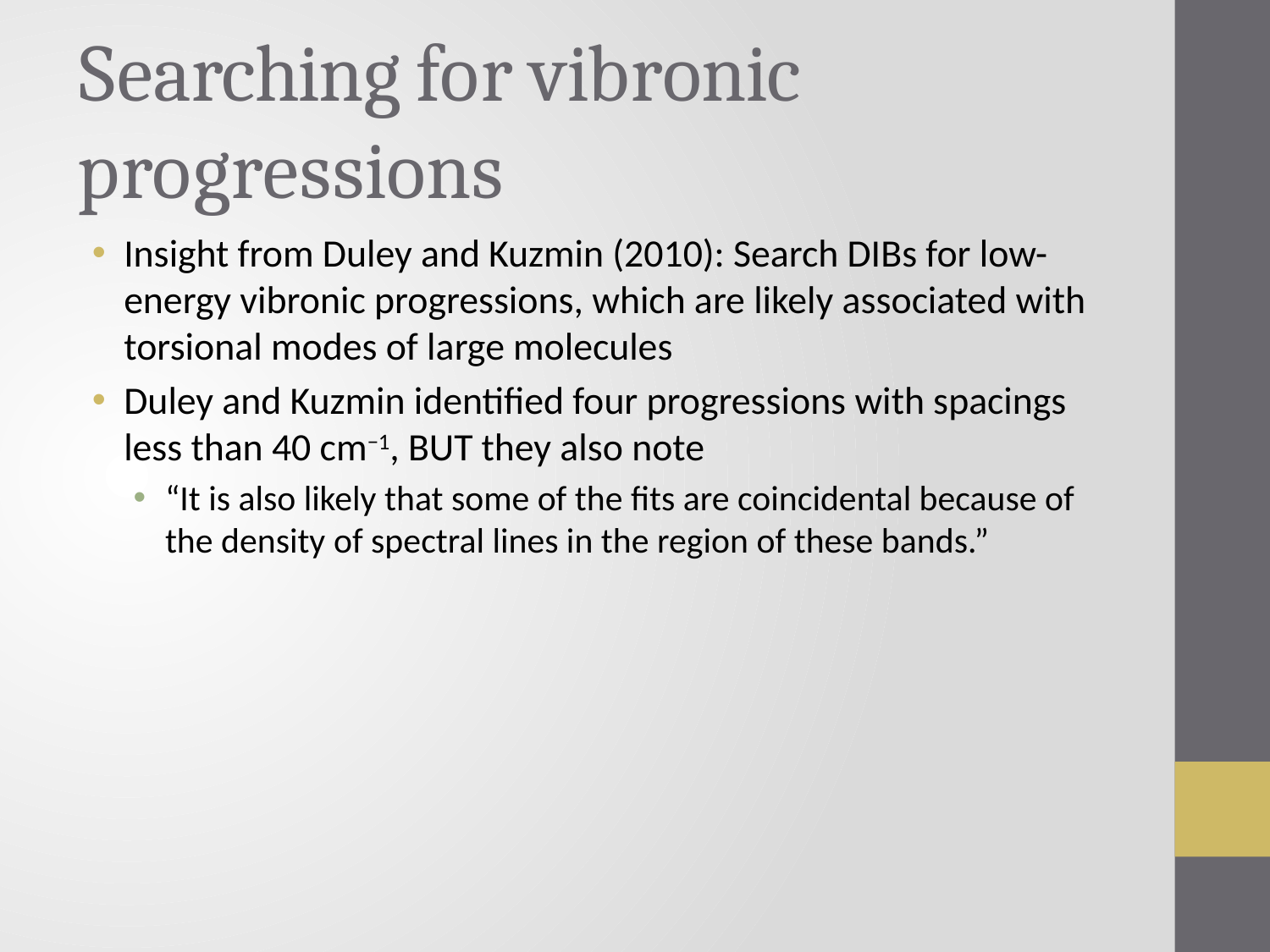

# Searching for vibronic progressions
Insight from Duley and Kuzmin (2010): Search DIBs for low-energy vibronic progressions, which are likely associated with torsional modes of large molecules
Duley and Kuzmin identified four progressions with spacings less than 40 cm−1, BUT they also note
“It is also likely that some of the fits are coincidental because of the density of spectral lines in the region of these bands.”